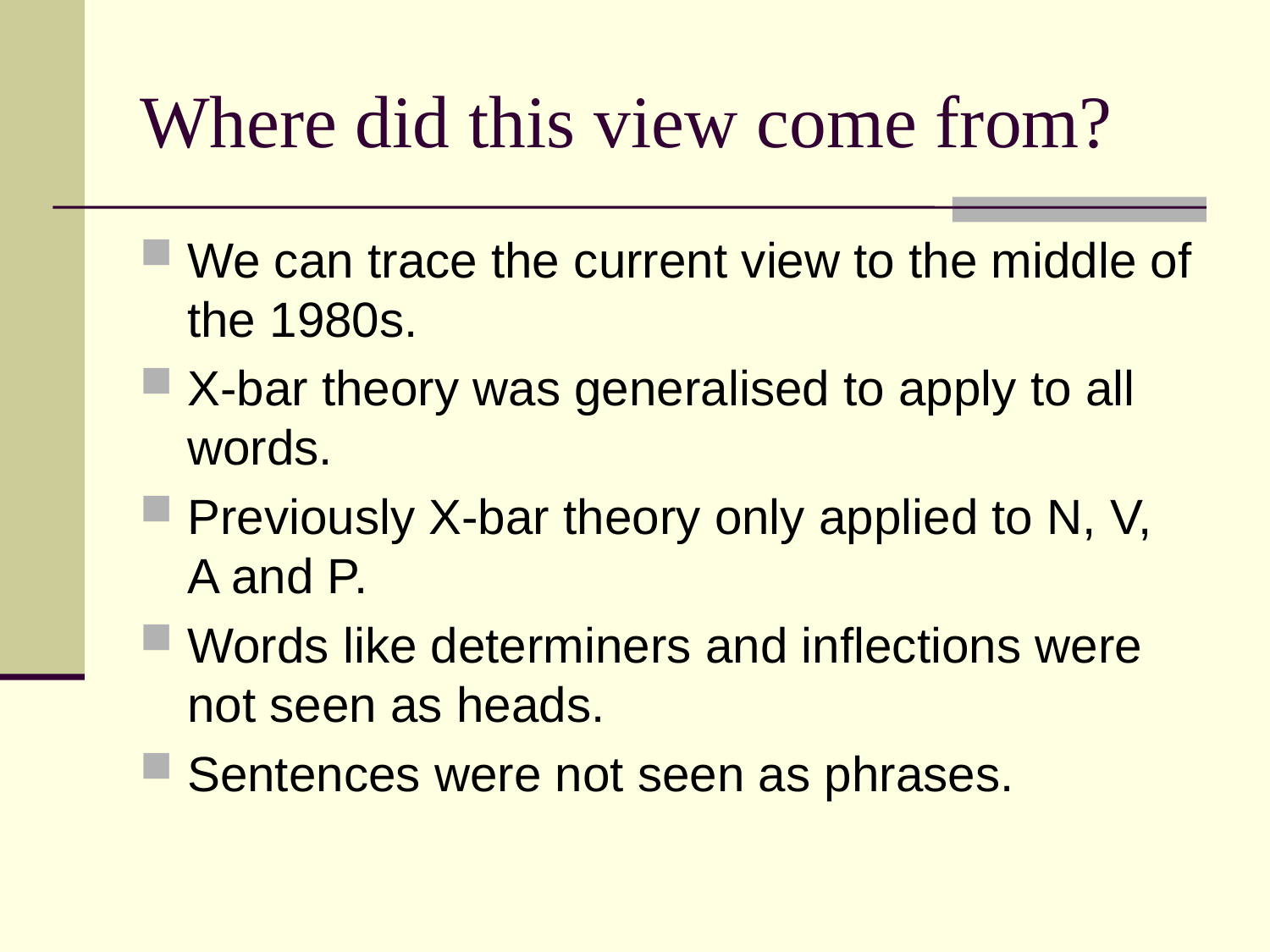

# Where did this view come from?
We can trace the current view to the middle of the 1980s.
X-bar theory was generalised to apply to all words.
Previously X-bar theory only applied to N, V, A and P.
Words like determiners and inflections were not seen as heads.
Sentences were not seen as phrases.